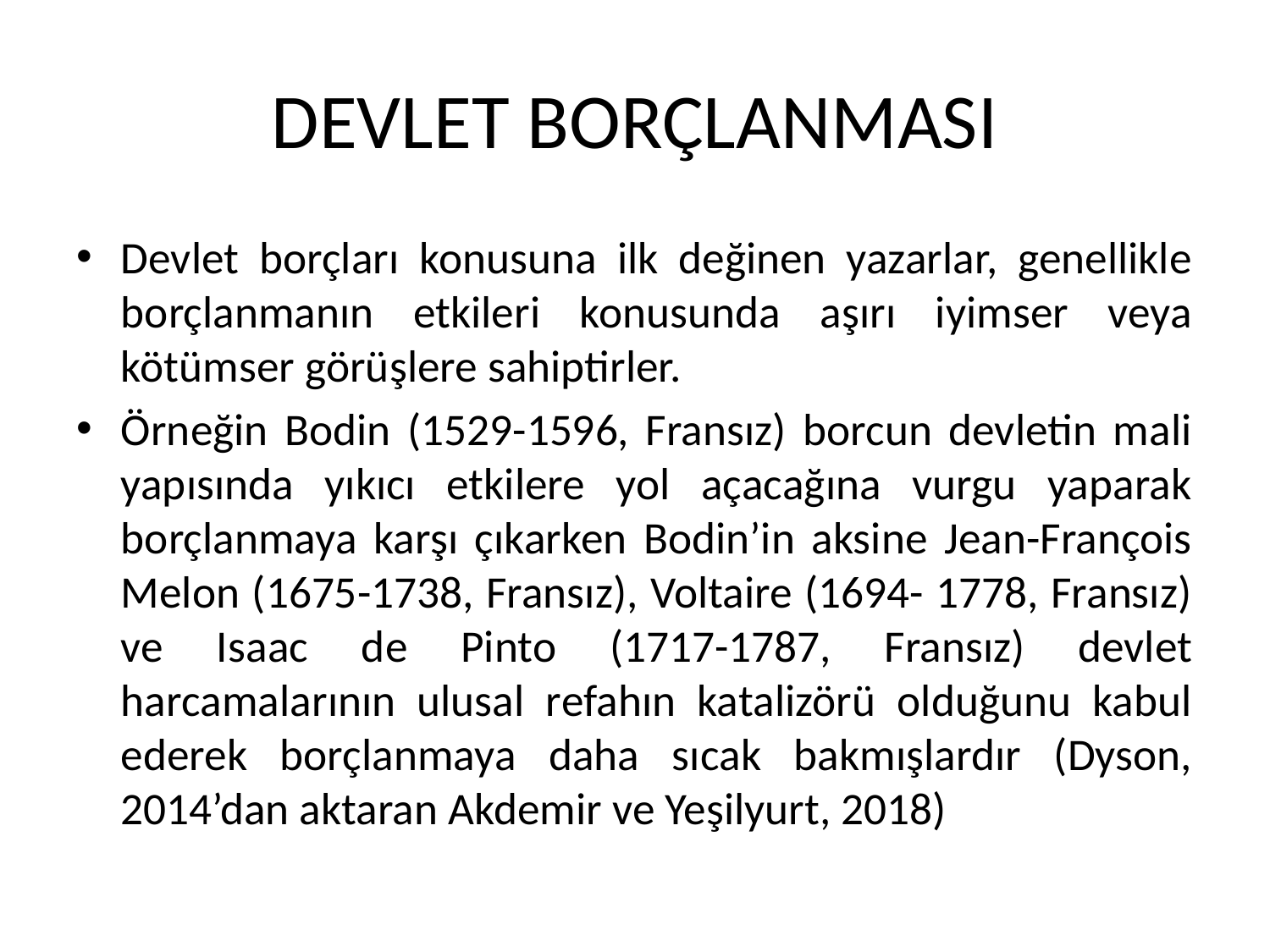

# DEVLET BORÇLANMASI
Devlet borçları konusuna ilk değinen yazarlar, genellikle borçlanmanın etkileri konusunda aşırı iyimser veya kötümser görüşlere sahiptirler.
Örneğin Bodin (1529-1596, Fransız) borcun devletin mali yapısında yıkıcı etkilere yol açacağına vurgu yaparak borçlanmaya karşı çıkarken Bodin’in aksine Jean-François Melon (1675-1738, Fransız), Voltaire (1694- 1778, Fransız) ve Isaac de Pinto (1717-1787, Fransız) devlet harcamalarının ulusal refahın katalizörü olduğunu kabul ederek borçlanmaya daha sıcak bakmışlardır (Dyson, 2014’dan aktaran Akdemir ve Yeşilyurt, 2018)